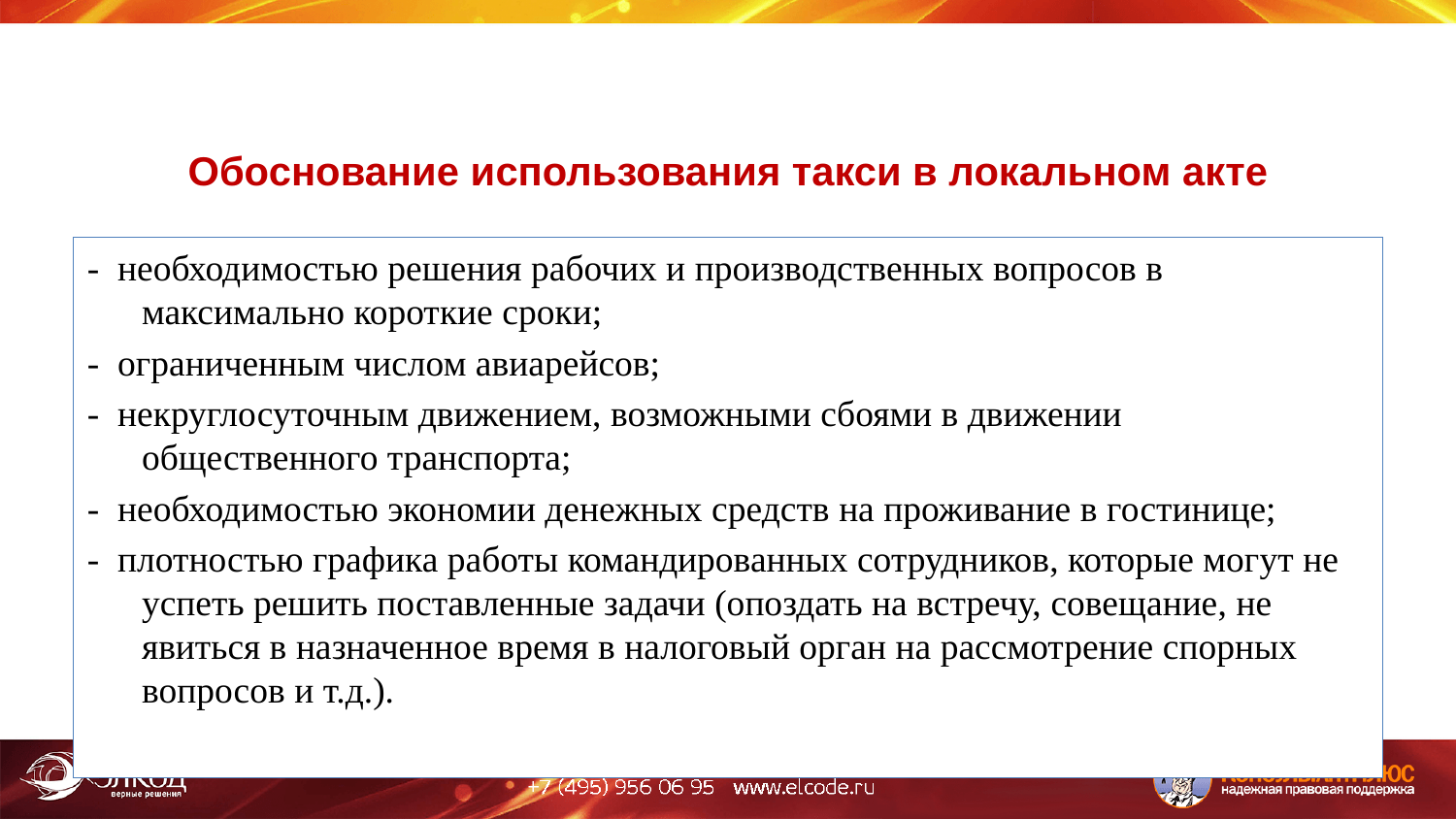

# Обоснование использования такси в локальном акте
-  необходимостью решения рабочих и производственных вопросов в максимально короткие сроки;
-  ограниченным числом авиарейсов;
-  некруглосуточным движением, возможными сбоями в движении общественного транспорта;
-  необходимостью экономии денежных средств на проживание в гостинице;
-  плотностью графика работы командированных сотрудников, которые могут не успеть решить поставленные задачи (опоздать на встречу, совещание, не явиться в назначенное время в налоговый орган на рассмотрение спорных вопросов и т.д.).